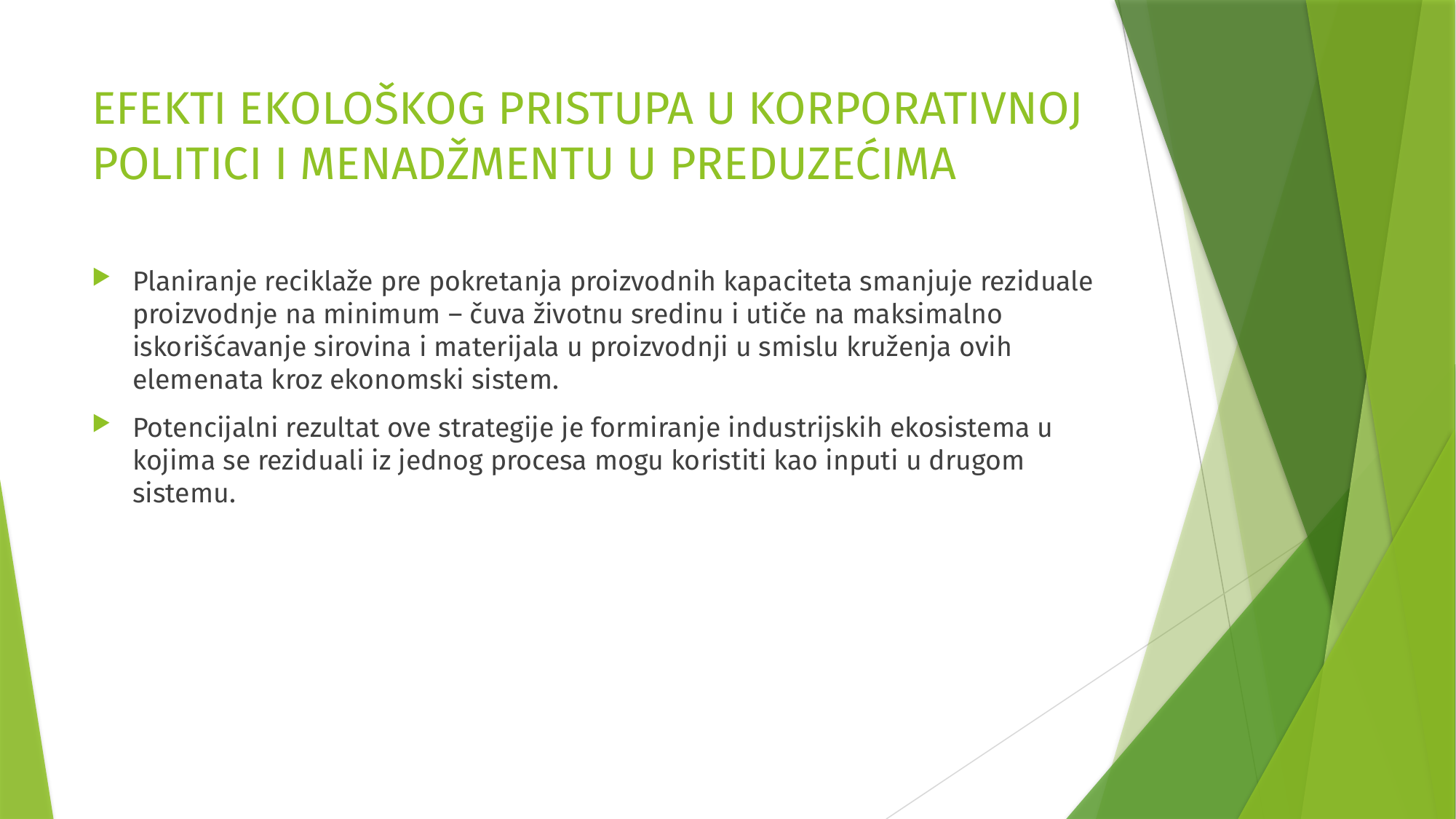

# EFEKTI EKOLOŠKOG PRISTUPA U KORPORATIVNOJ POLITICI I MENADŽMENTU U PREDUZEĆIMA
Planiranje reciklaže pre pokretanja proizvodnih kapaciteta smanjuje reziduale proizvodnje na minimum – čuva životnu sredinu i utiče na maksimalno iskorišćavanje sirovina i materijala u proizvodnji u smislu kruženja ovih elemenata kroz ekonomski sistem.
Potencijalni rezultat ove strategije je formiranje industrijskih ekosistema u kojima se reziduali iz jednog procesa mogu koristiti kao inputi u drugom sistemu.